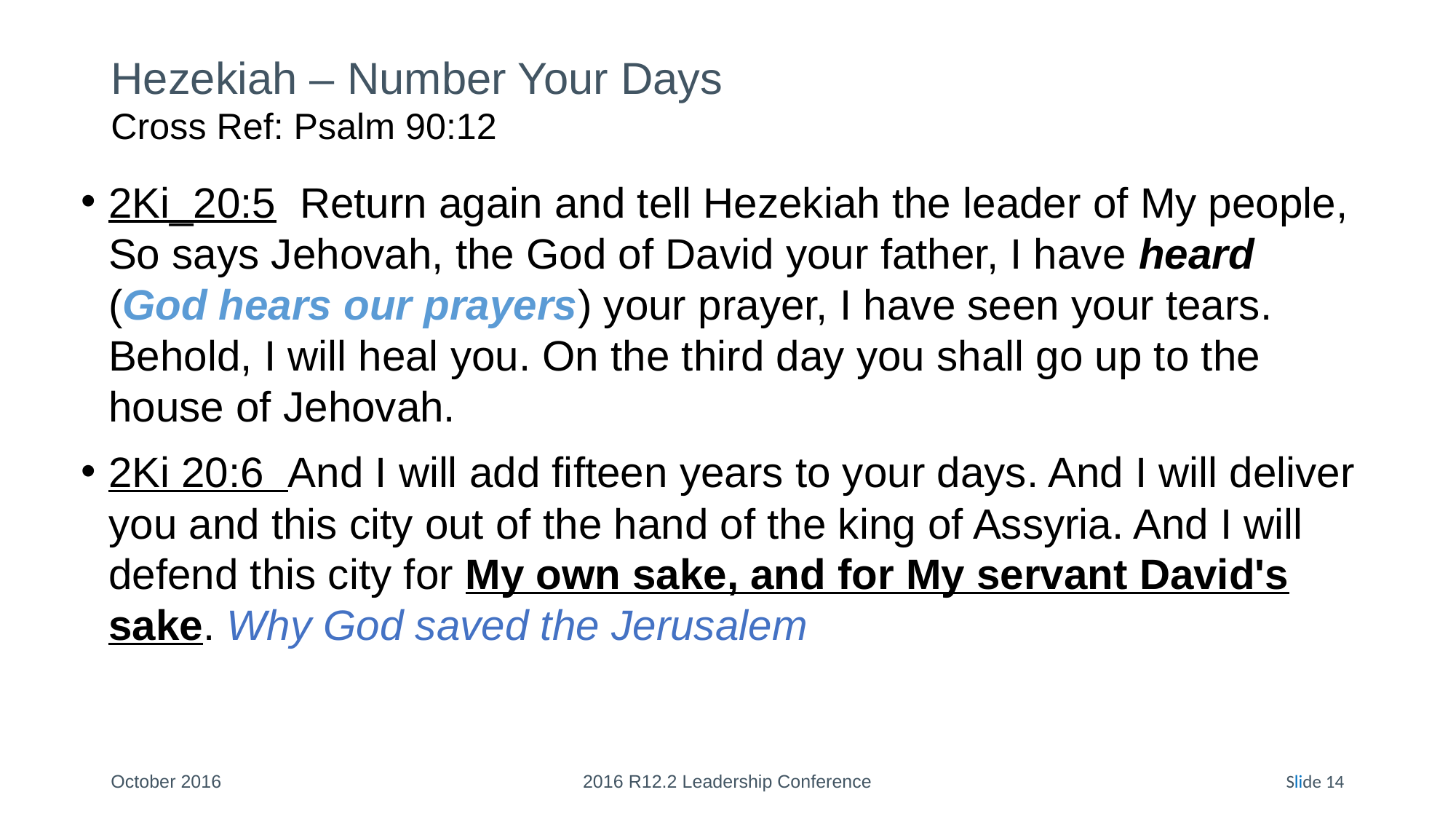

# Hezekiah – Number Your Days Cross Ref: Psalm 90:12
2Ki_20:5  Return again and tell Hezekiah the leader of My people, So says Jehovah, the God of David your father, I have heard (God hears our prayers) your prayer, I have seen your tears. Behold, I will heal you. On the third day you shall go up to the house of Jehovah.
2Ki 20:6  And I will add fifteen years to your days. And I will deliver you and this city out of the hand of the king of Assyria. And I will defend this city for My own sake, and for My servant David's sake. Why God saved the Jerusalem

October 2016
2016 R12.2 Leadership Conference
Slide 14